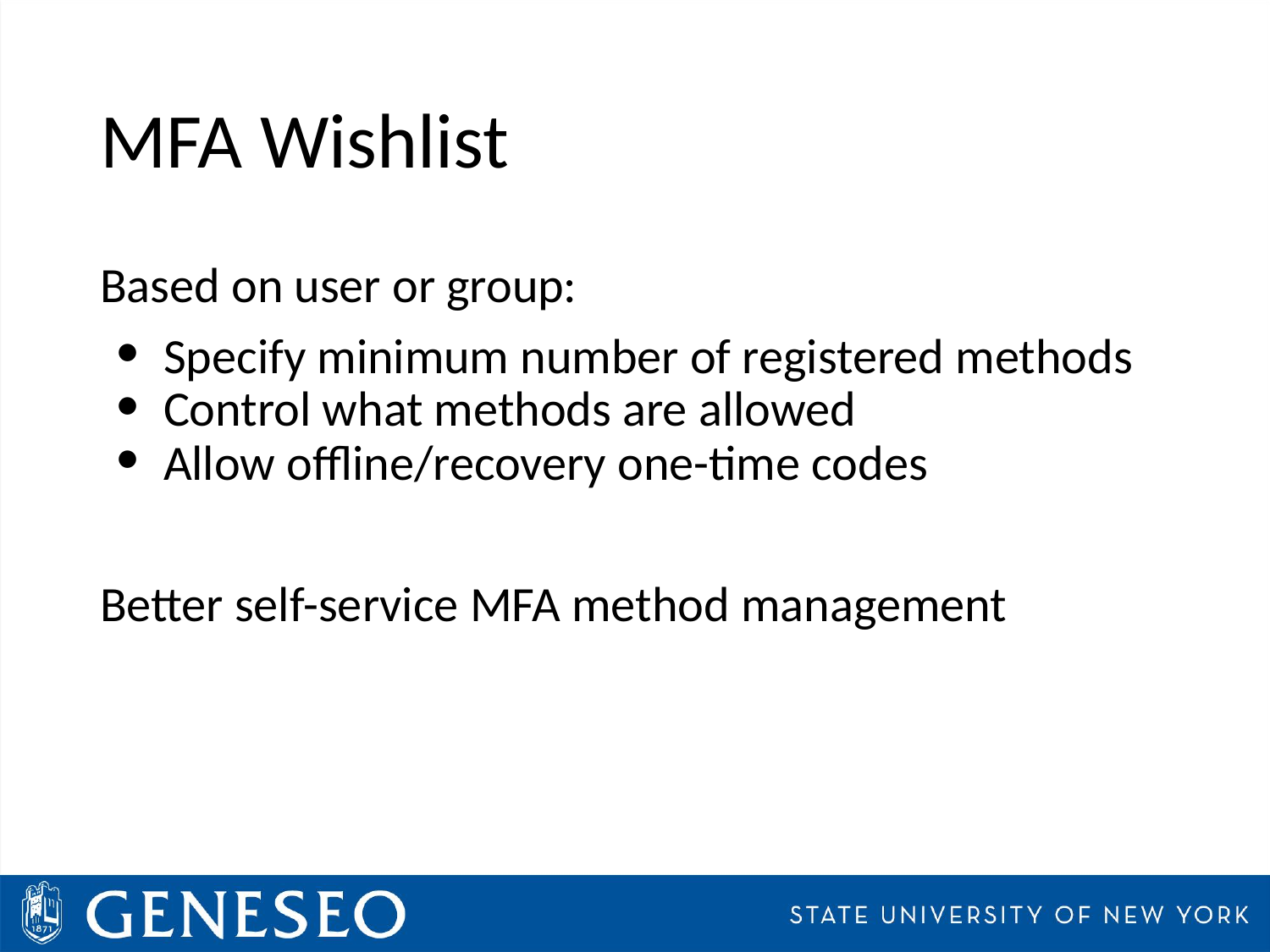

# MFA Wishlist
Based on user or group:
Specify minimum number of registered methods
Control what methods are allowed
Allow offline/recovery one-time codes

Better self-service MFA method management